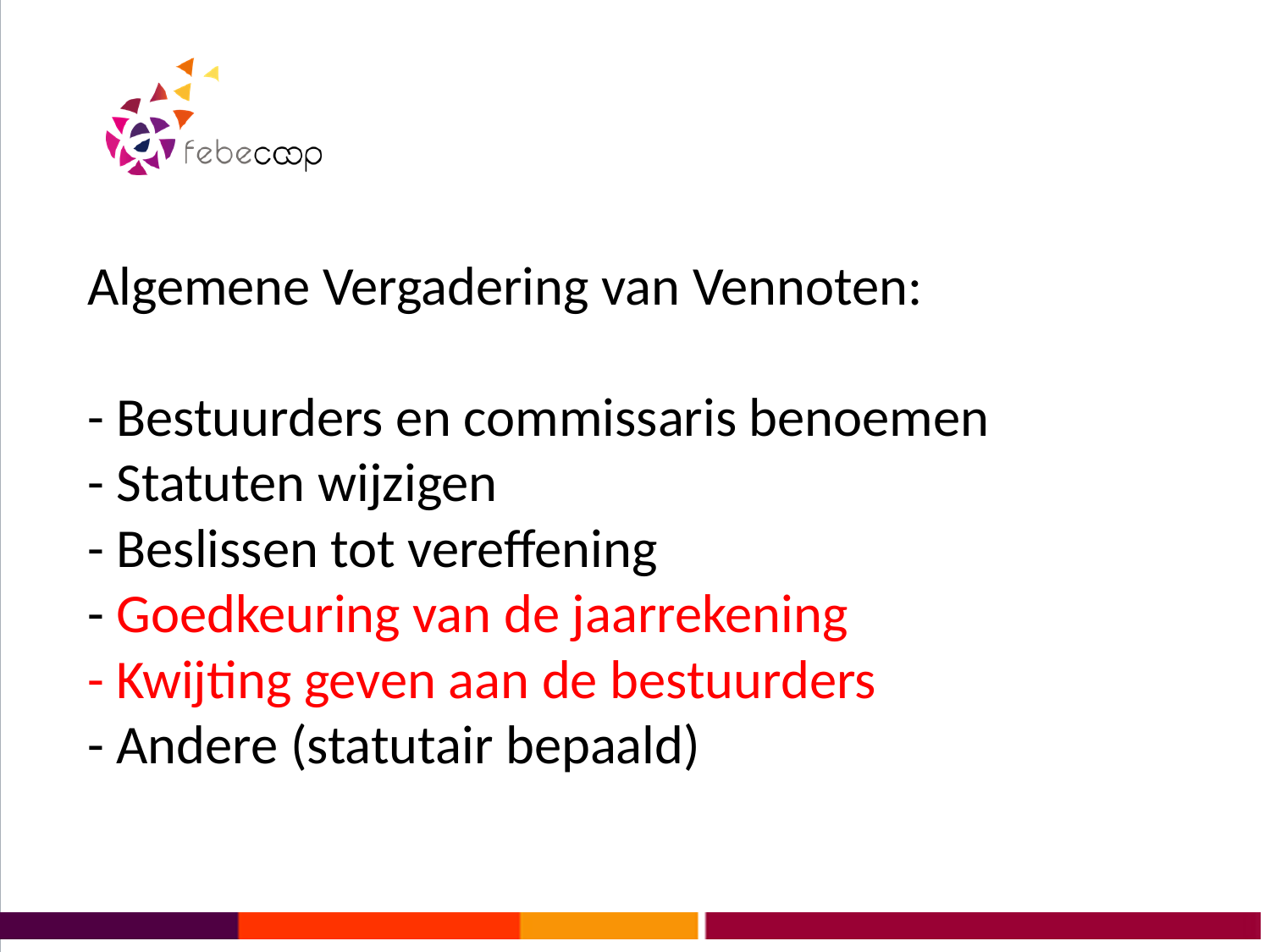

# Algemene Vergadering van Vennoten: - Bestuurders en commissaris benoemen - Statuten wijzigen - Beslissen tot vereffening - Goedkeuring van de jaarrekening - Kwijting geven aan de bestuurders - Andere (statutair bepaald)